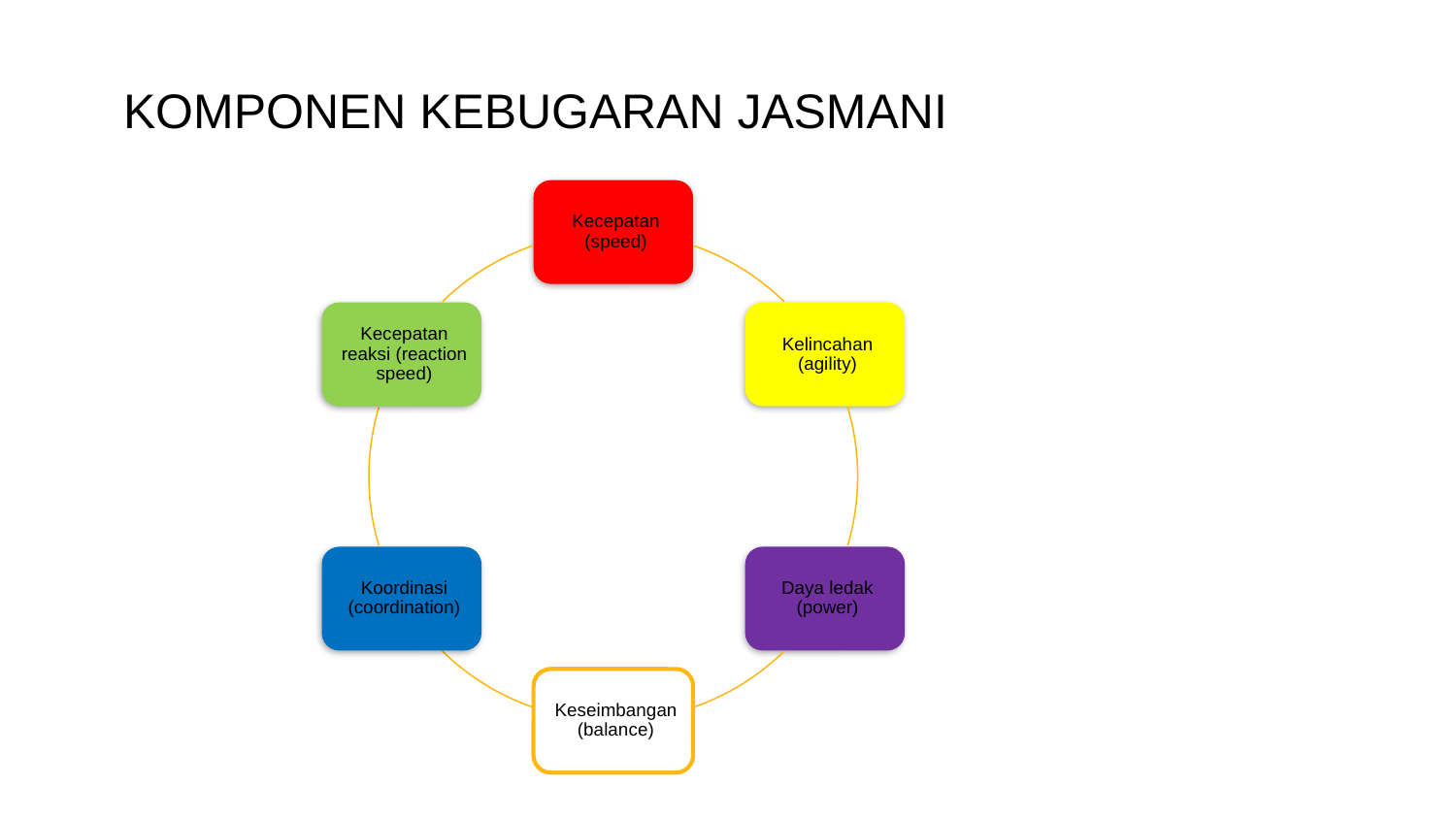

# KOMPONEN KEBUGARAN JASMANI
Kecepatan (speed)
Kelincahan (agility)
Daya ledak (power)
Keseimbangan (balance)
Koordinasi (coordination)
Kecepatan reaksi (reaction speed)